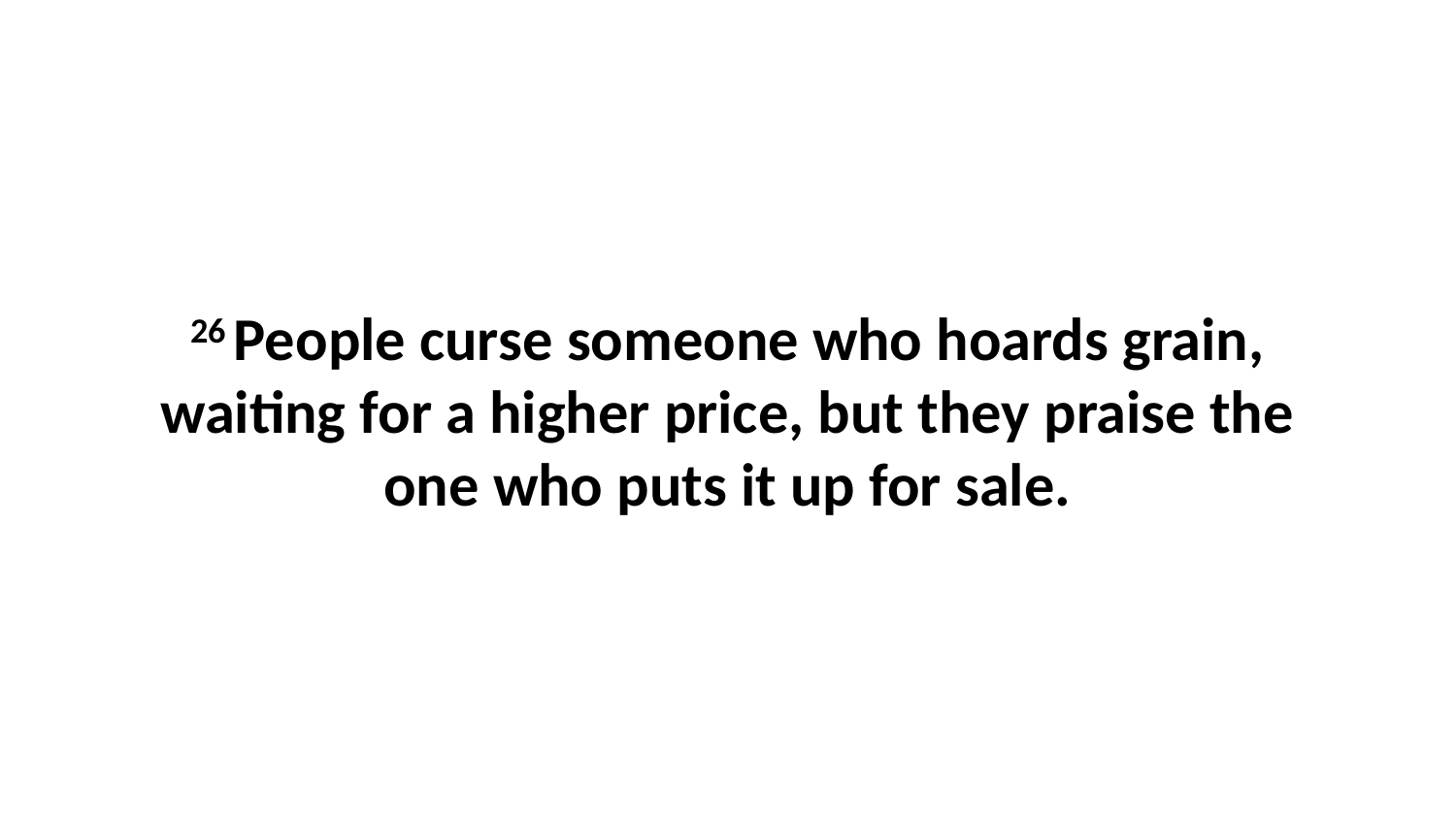

26 People curse someone who hoards grain, waiting for a higher price, but they praise the one who puts it up for sale.